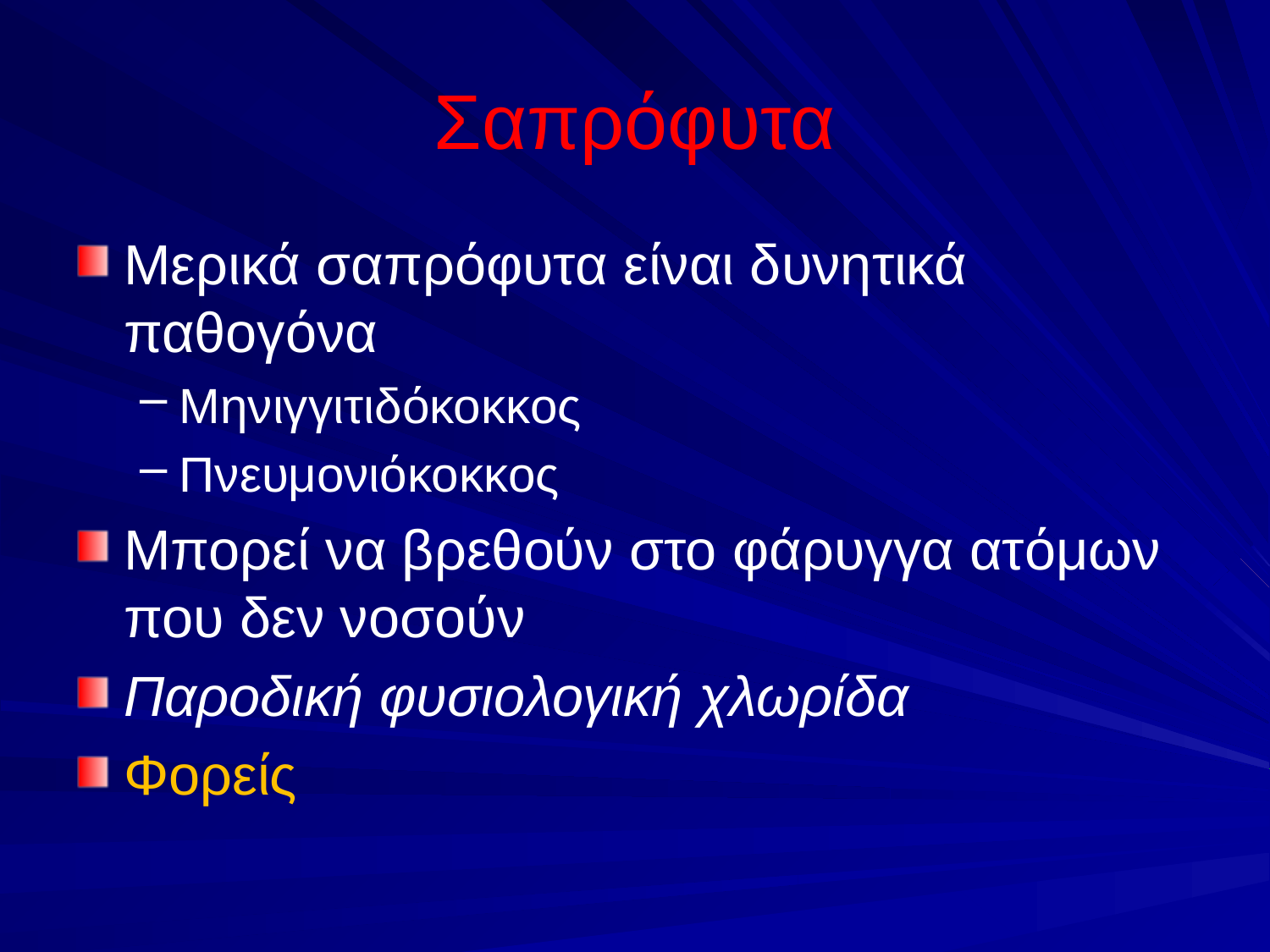

# Σαπρόφυτα
Μερικά σαπρόφυτα είναι δυνητικά παθογόνα
Μηνιγγιτιδόκοκκος
Πνευμονιόκοκκος
Μπορεί να βρεθούν στο φάρυγγα ατόμων που δεν νοσούν
Παροδική φυσιολογική χλωρίδα
Φορείς